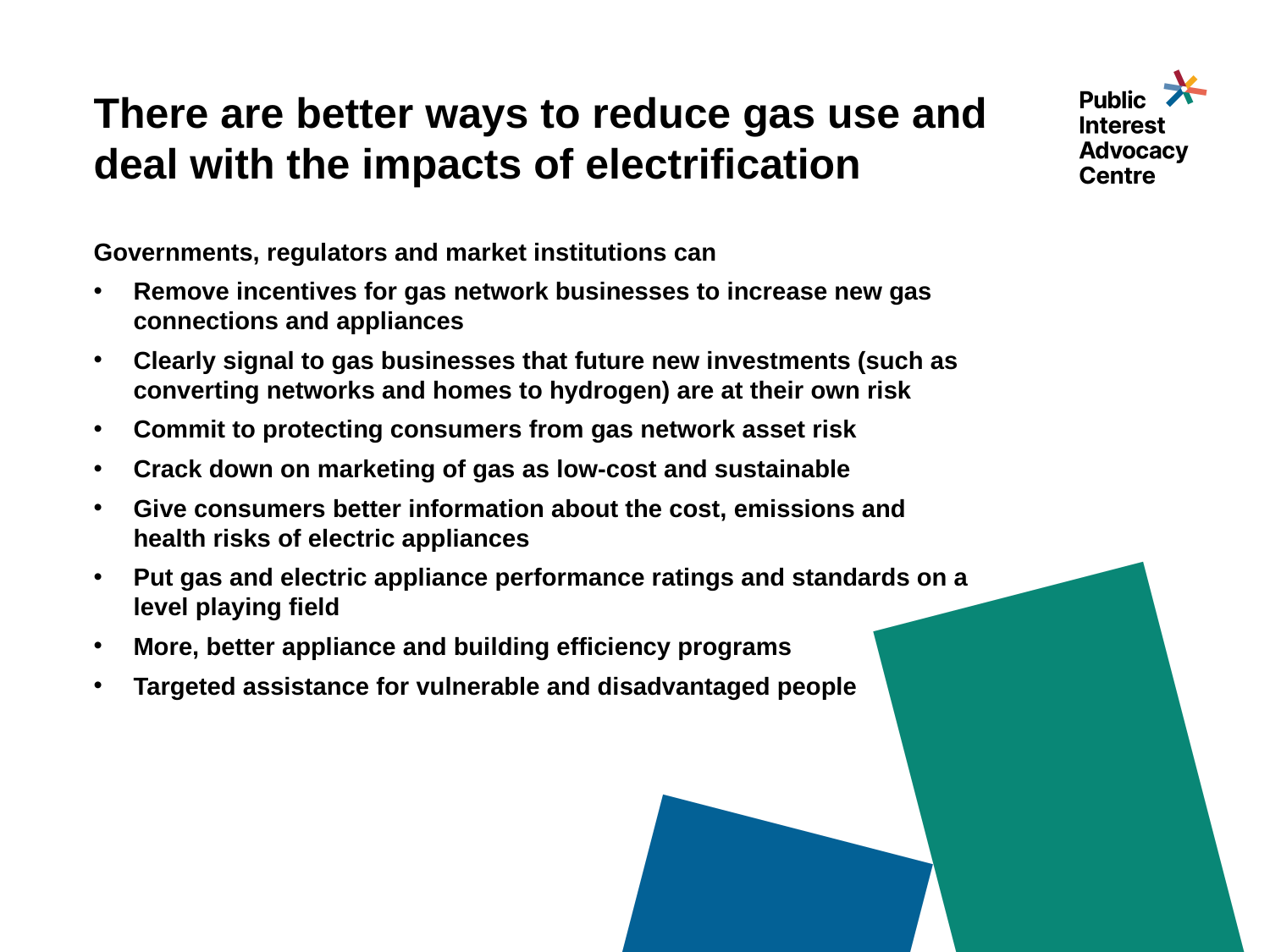

# There are better ways to reduce gas use and deal with the impacts of electrification
Governments, regulators and market institutions can
Remove incentives for gas network businesses to increase new gas connections and appliances
Clearly signal to gas businesses that future new investments (such as converting networks and homes to hydrogen) are at their own risk
Commit to protecting consumers from gas network asset risk
Crack down on marketing of gas as low-cost and sustainable
Give consumers better information about the cost, emissions and health risks of electric appliances
Put gas and electric appliance performance ratings and standards on a level playing field
More, better appliance and building efficiency programs
Targeted assistance for vulnerable and disadvantaged people